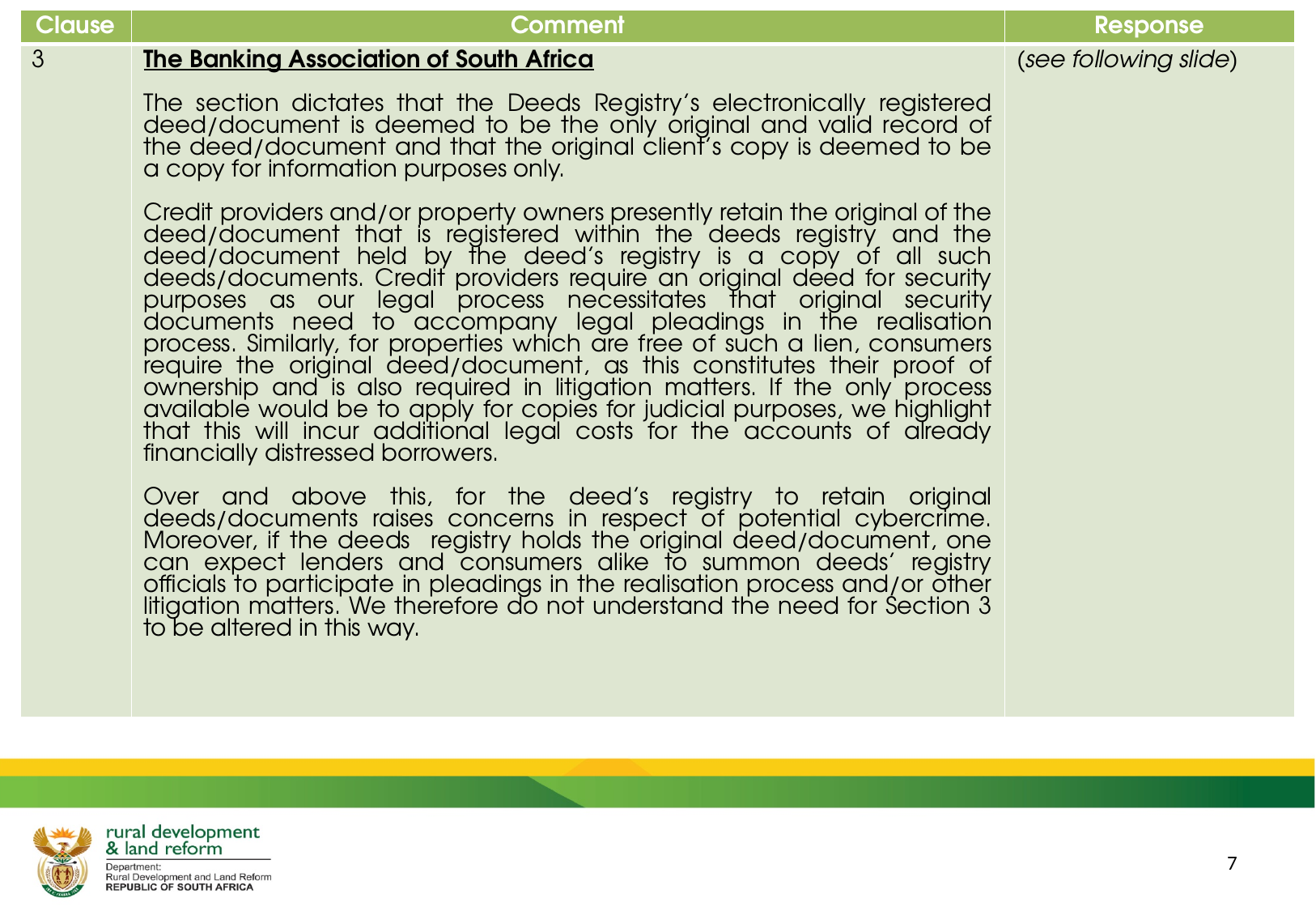

| Clause | Comment | Response |
| --- | --- | --- |
| 3 | The Banking Association of South Africa The section dictates that the Deeds Registry’s electronically registered deed/document is deemed to be the only original and valid record of the deed/document and that the original client’s copy is deemed to be a copy for information purposes only. Credit providers and/or property owners presently retain the original of the deed/document that is registered within the deeds registry and the deed/document held by the deed’s registry is a copy of all such deeds/documents. Credit providers require an original deed for security purposes as our legal process necessitates that original security documents need to accompany legal pleadings in the realisation process. Similarly, for properties which are free of such a lien, consumers require the original deed/document, as this constitutes their proof of ownership and is also required in litigation matters. If the only process available would be to apply for copies for judicial purposes, we highlight that this will incur additional legal costs for the accounts of already financially distressed borrowers. Over and above this, for the deed’s registry to retain original deeds/documents raises concerns in respect of potential cybercrime. Moreover, if the deeds registry holds the original deed/document, one can expect lenders and consumers alike to summon deeds’ registry officials to participate in pleadings in the realisation process and/or other litigation matters. We therefore do not understand the need for Section 3 to be altered in this way. | (see following slide) |